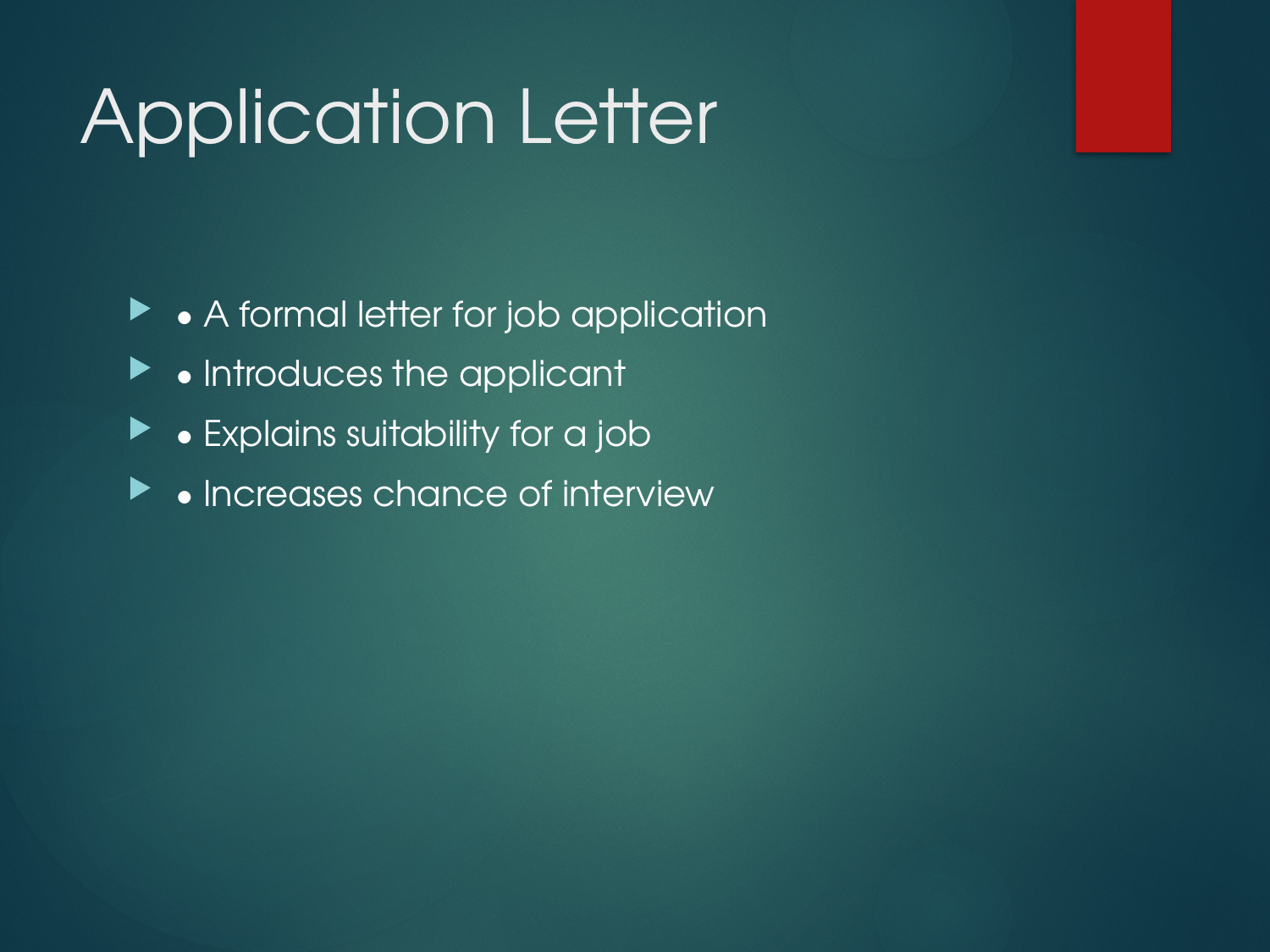

# Application Letter
• A formal letter for job application
• Introduces the applicant
• Explains suitability for a job
• Increases chance of interview